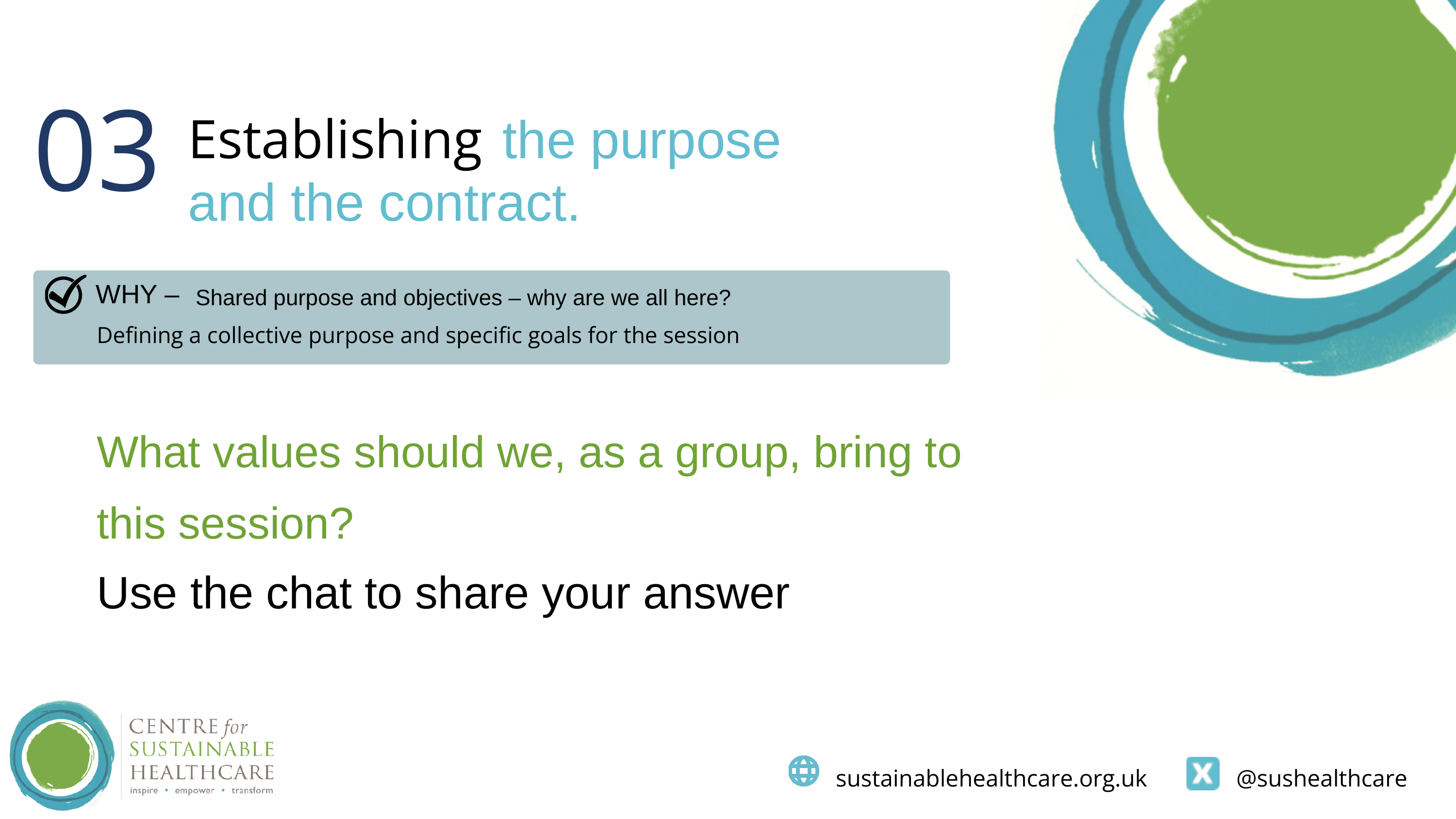

03
Establishing
the purpose
and the contract.

WHY –
Shared purpose and objectives – why are we all here?

Defining a collective purpose and specific goals for the session
What values should we, as a group, bring to this session?
Use the chat to share your answer

            sustainablehealthcare.org.uk               @sushealthcare